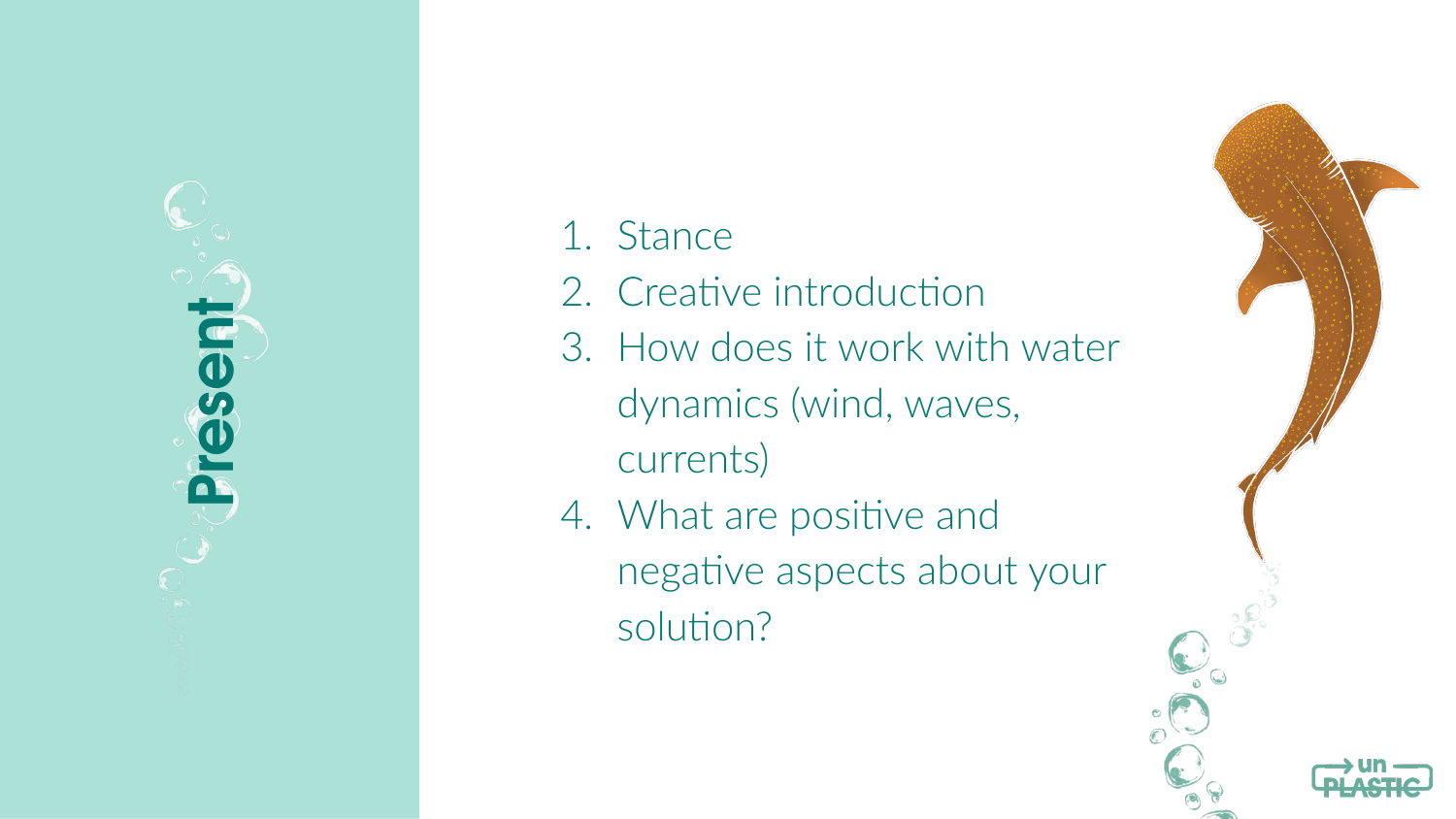

Stance
Creative introduction
How does it work with water dynamics (wind, waves, currents)
What are positive and negative aspects about your solution?